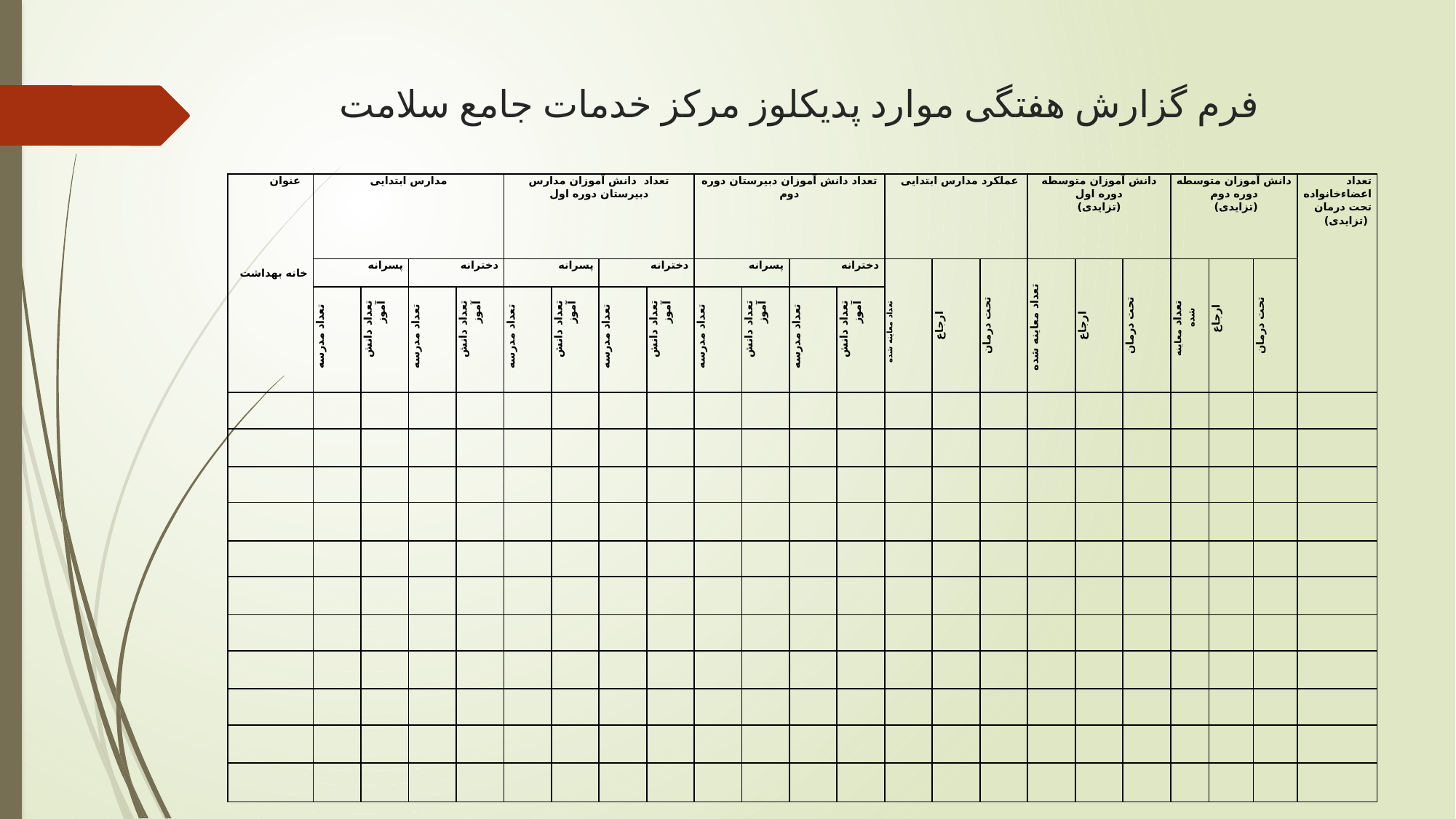

# فرم گزارش هفتگی موارد پدیکلوز مرکز خدمات جامع سلامت
| عنوان             خانه بهداشت | مدارس ابتدایی |  |  |  | تعداد دانش آموزان مدارس دبیرستان دوره اول |  |  |  | تعداد دانش آموزان دبیرستان دوره دوم |  |  |  | عملکرد مدارس ابتدایی |  |  | دانش آموزان متوسطه دوره اول (تزایدی) |  |  | دانش آموزان متوسطه دوره دوم (تزایدی) |  |  | تعداد اعضاءخانواده تحت درمان (تزایدی) |
| --- | --- | --- | --- | --- | --- | --- | --- | --- | --- | --- | --- | --- | --- | --- | --- | --- | --- | --- | --- | --- | --- | --- |
|  | پسرانه |  | دخترانه |  | پسرانه |  | دخترانه |  | پسرانه |  | دخترانه |  |  | ارجاع | تحت درمان | تعداد معاینه شده | ارجاع | تحت درمان |  |  | تحت درمان |  |
|  | تعداد مدرسه | تعداد دانش آموز | تعداد مدرسه | تعداد دانش آموز | تعداد مدرسه | تعداد دانش آموز | تعداد مدرسه | تعداد دانش آموز | تعداد مدرسه | تعداد دانش آموز | تعداد مدرسه | تعداد دانش آموز | تعداد معاینه شده |  |  |  |  |  | تعداد معاینه شده | ارجاع |  |  |
|  |  |  |  |  |  |  |  |  |  |  |  |  |  |  |  |  |  |  |  |  |  |  |
|  |  |  |  |  |  |  |  |  |  |  |  |  |  |  |  |  |  |  |  |  |  |  |
|  |  |  |  |  |  |  |  |  |  |  |  |  |  |  |  |  |  |  |  |  |  |  |
|  |  |  |  |  |  |  |  |  |  |  |  |  |  |  |  |  |  |  |  |  |  |  |
|  |  |  |  |  |  |  |  |  |  |  |  |  |  |  |  |  |  |  |  |  |  |  |
|  |  |  |  |  |  |  |  |  |  |  |  |  |  |  |  |  |  |  |  |  |  |  |
|  |  |  |  |  |  |  |  |  |  |  |  |  |  |  |  |  |  |  |  |  |  |  |
|  |  |  |  |  |  |  |  |  |  |  |  |  |  |  |  |  |  |  |  |  |  |  |
|  |  |  |  |  |  |  |  |  |  |  |  |  |  |  |  |  |  |  |  |  |  |  |
|  |  |  |  |  |  |  |  |  |  |  |  |  |  |  |  |  |  |  |  |  |  |  |
|  |  |  |  |  |  |  |  |  |  |  |  |  |  |  |  |  |  |  |  |  |  |  |